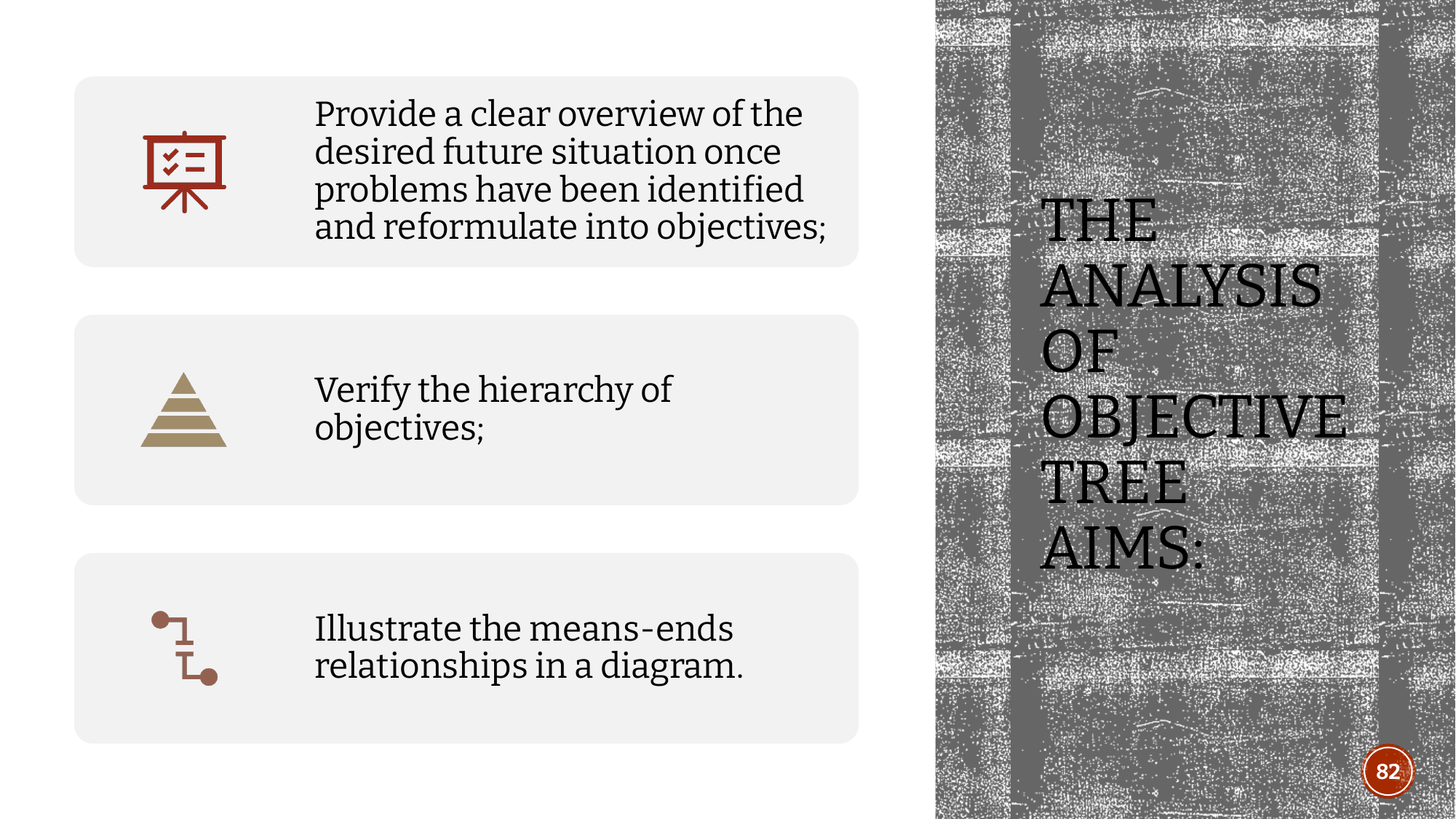

Provide a clear overview of the desired future situation once problems have been identified and reformulate into objectives;
Verify the hierarchy of objectives;
Illustrate the means-ends relationships in a diagram.
# The analysis of objective tree aims:

82